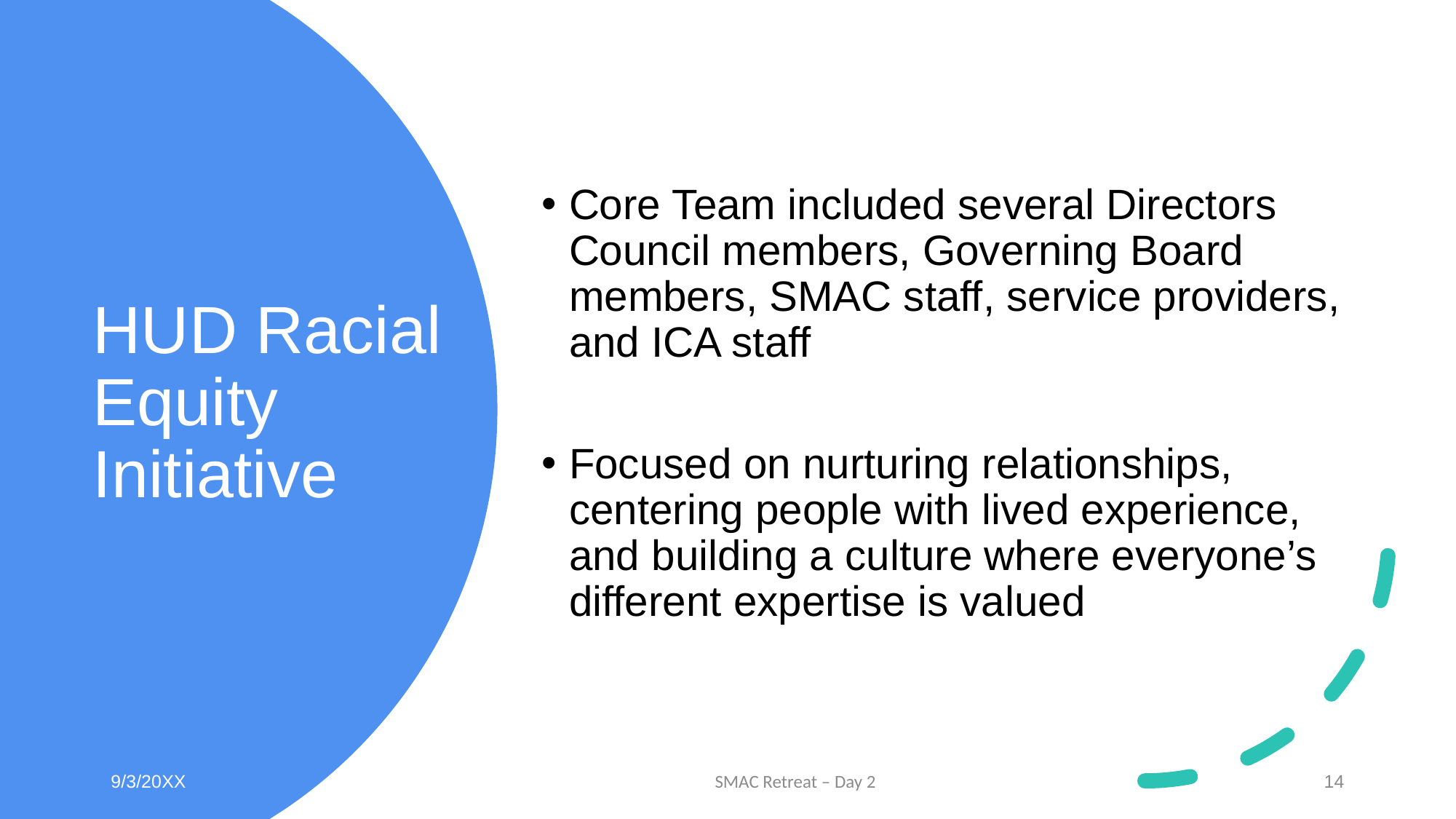

Core Team included several Directors Council members, Governing Board members, SMAC staff, service providers, and ICA staff

Focused on nurturing relationships, centering people with lived experience, and building a culture where everyone’s different expertise is valued
# HUD Racial Equity Initiative

9/3/20XX
SMAC Retreat – Day 2
14